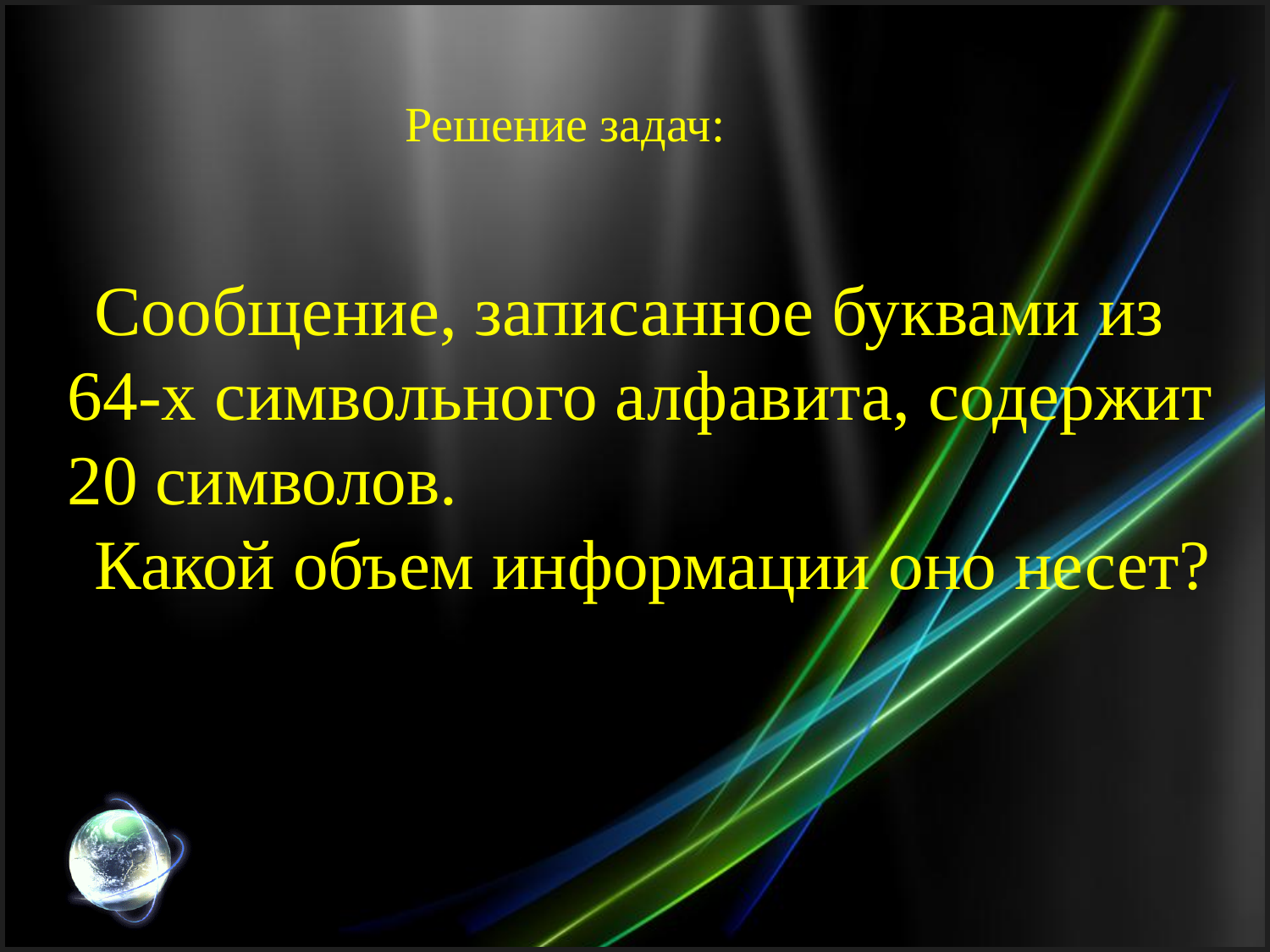

Решение задач:

Сообщение, записанное буквами из 64-х символьного алфавита, содержит 20 символов.
Какой объем информации оно несет?